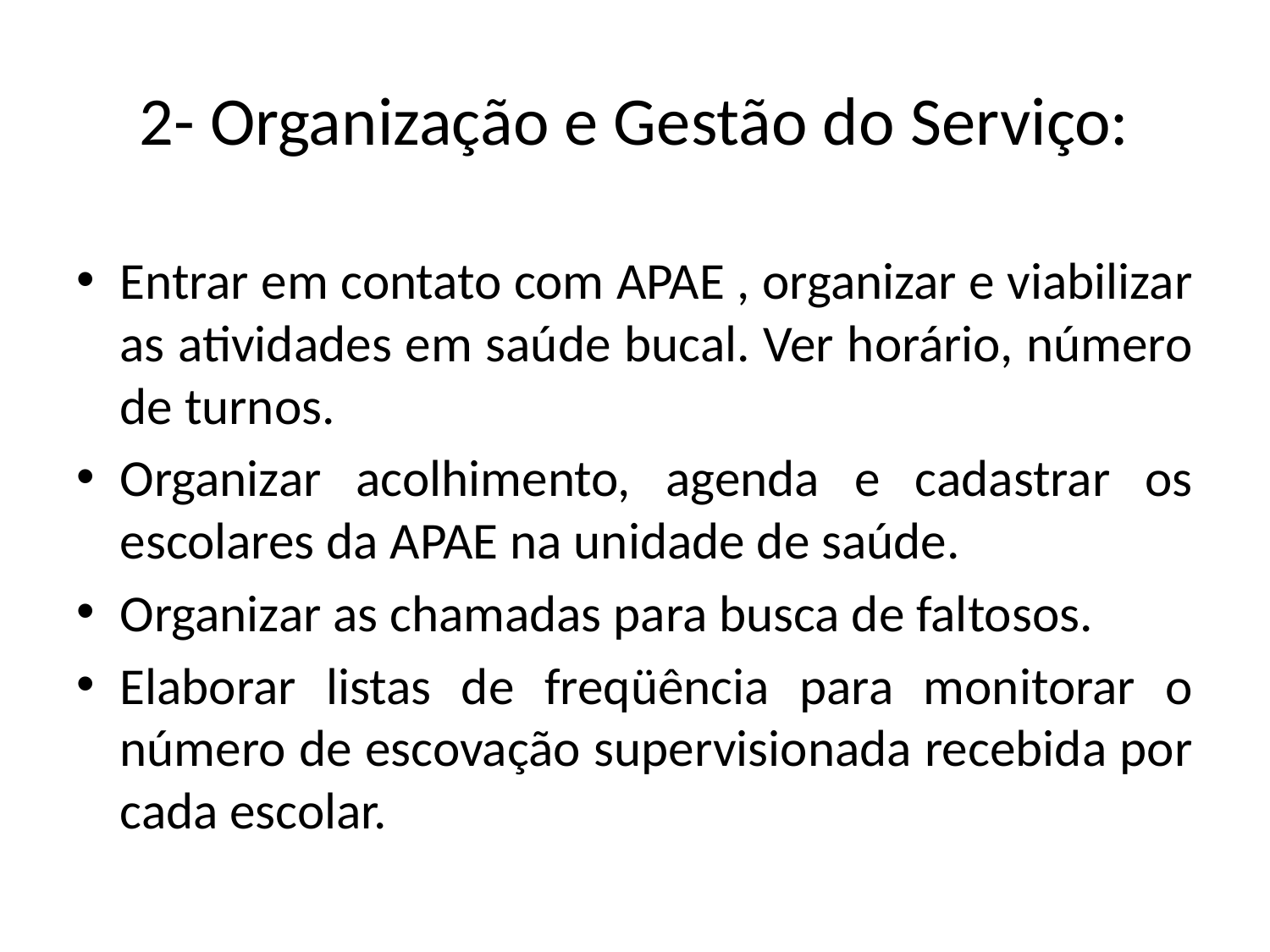

# 2- Organização e Gestão do Serviço:

Entrar em contato com APAE , organizar e viabilizar as atividades em saúde bucal. Ver horário, número de turnos.
Organizar acolhimento, agenda e cadastrar os escolares da APAE na unidade de saúde.
Organizar as chamadas para busca de faltosos.
Elaborar listas de freqüência para monitorar o número de escovação supervisionada recebida por cada escolar.